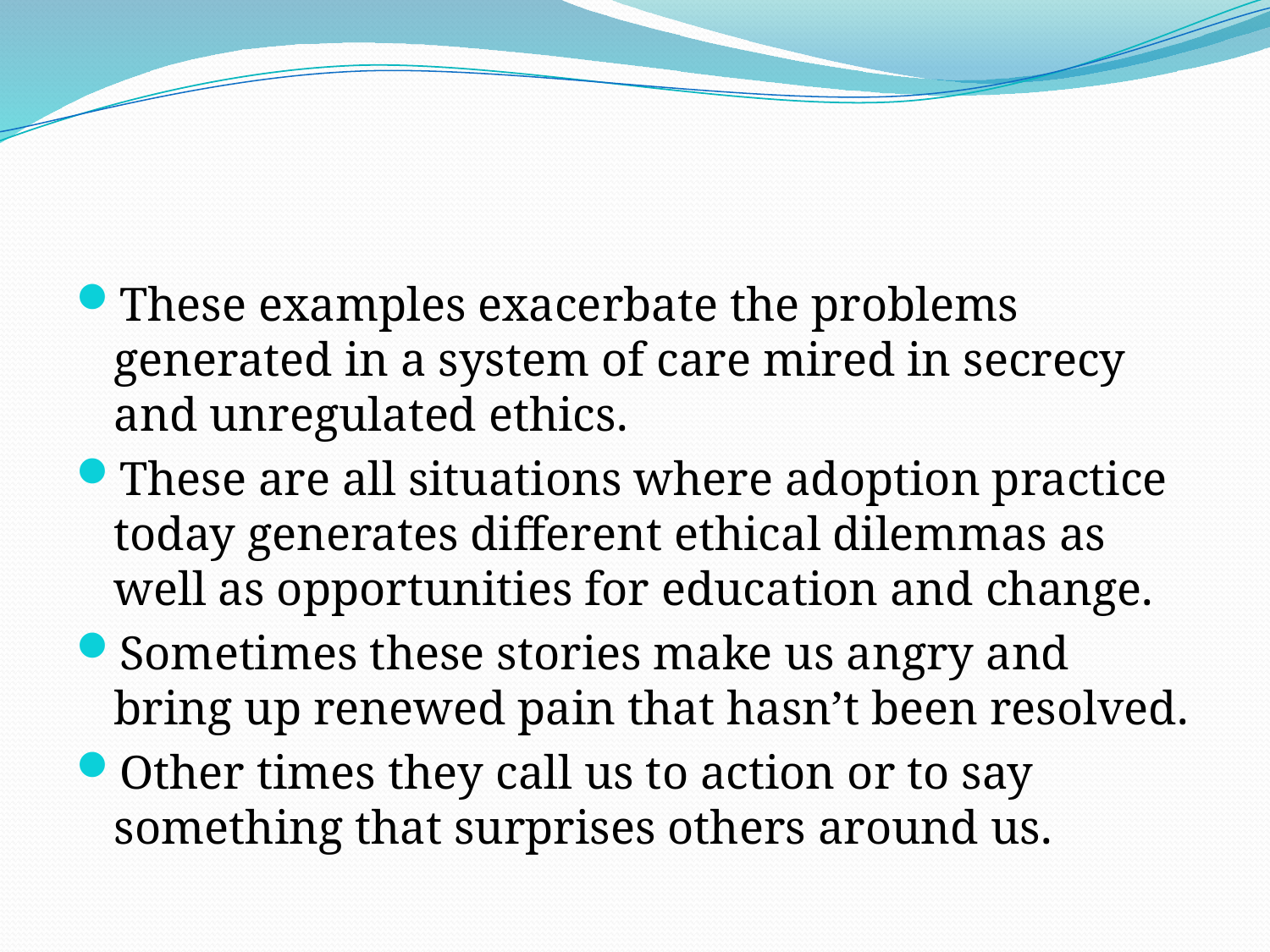

#
These examples exacerbate the problems generated in a system of care mired in secrecy and unregulated ethics.
These are all situations where adoption practice today generates different ethical dilemmas as well as opportunities for education and change.
Sometimes these stories make us angry and bring up renewed pain that hasn’t been resolved.
Other times they call us to action or to say something that surprises others around us.